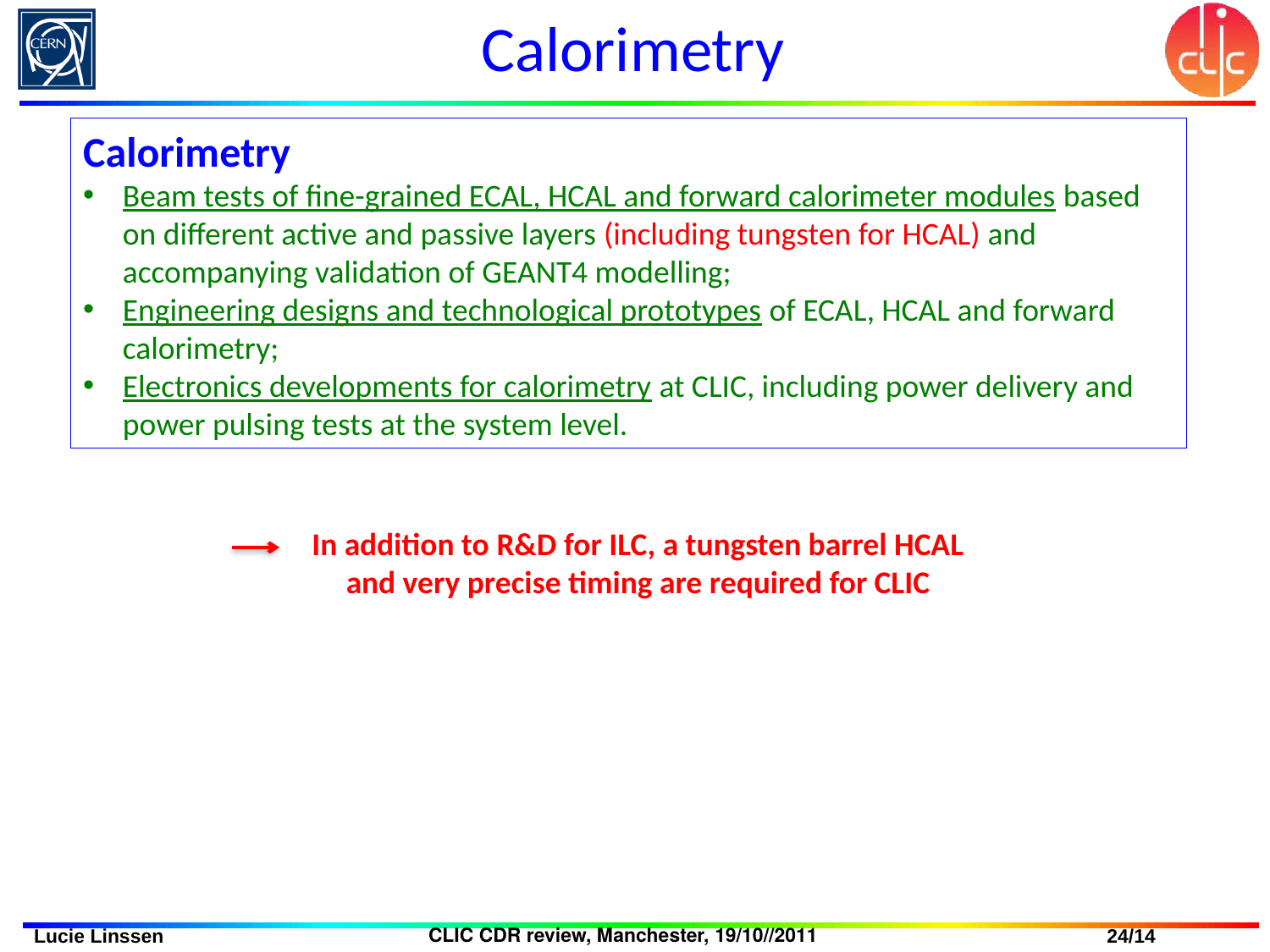

# Calorimetry
Calorimetry
Beam tests of fine-grained ECAL, HCAL and forward calorimeter modules based on different active and passive layers (including tungsten for HCAL) and accompanying validation of GEANT4 modelling;
Engineering designs and technological prototypes of ECAL, HCAL and forward calorimetry;
Electronics developments for calorimetry at CLIC, including power delivery and power pulsing tests at the system level.
In addition to R&D for ILC, a tungsten barrel HCAL and very precise timing are required for CLIC